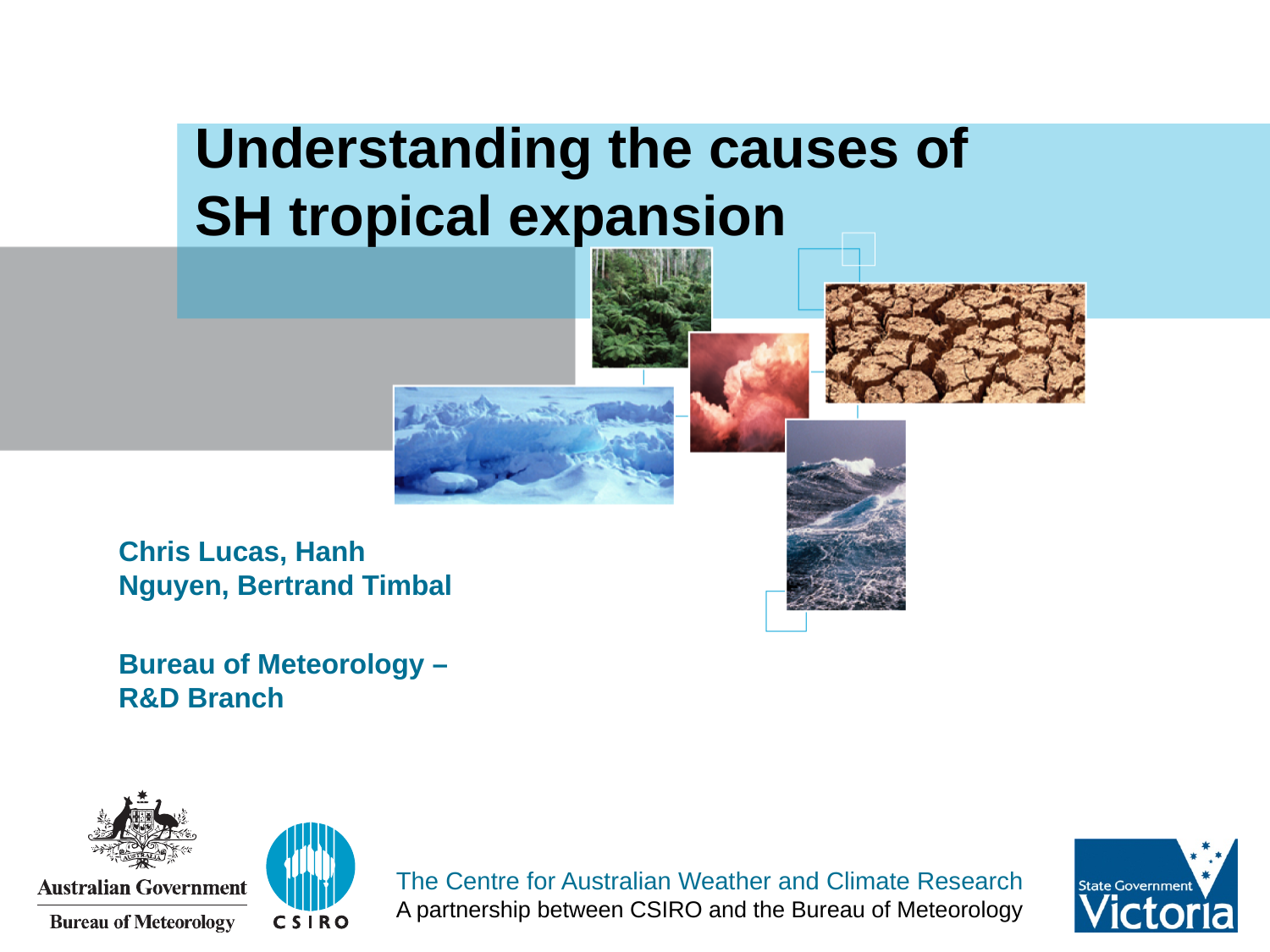

Understanding the causes of
SH tropical expansion
Chris Lucas, Hanh Nguyen, Bertrand Timbal

Bureau of Meteorology – R&D Branch